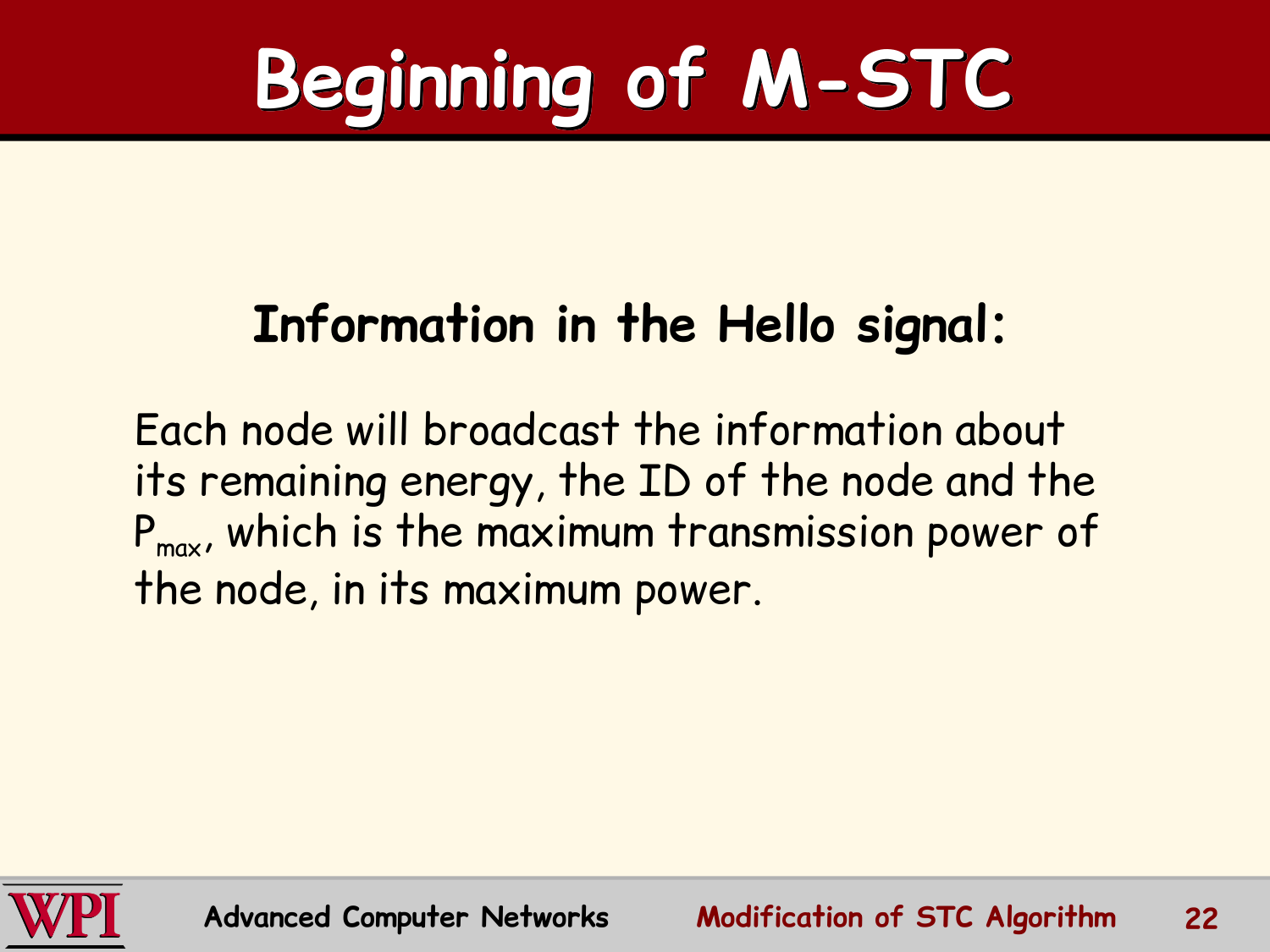

Beginning of M-STC
Information in the Hello signal:

Each node will broadcast the information about its remaining energy, the ID of the node and the Pmax, which is the maximum transmission power of the node, in its maximum power.

Advanced Computer Networks       Modification of STC Algorithm
22